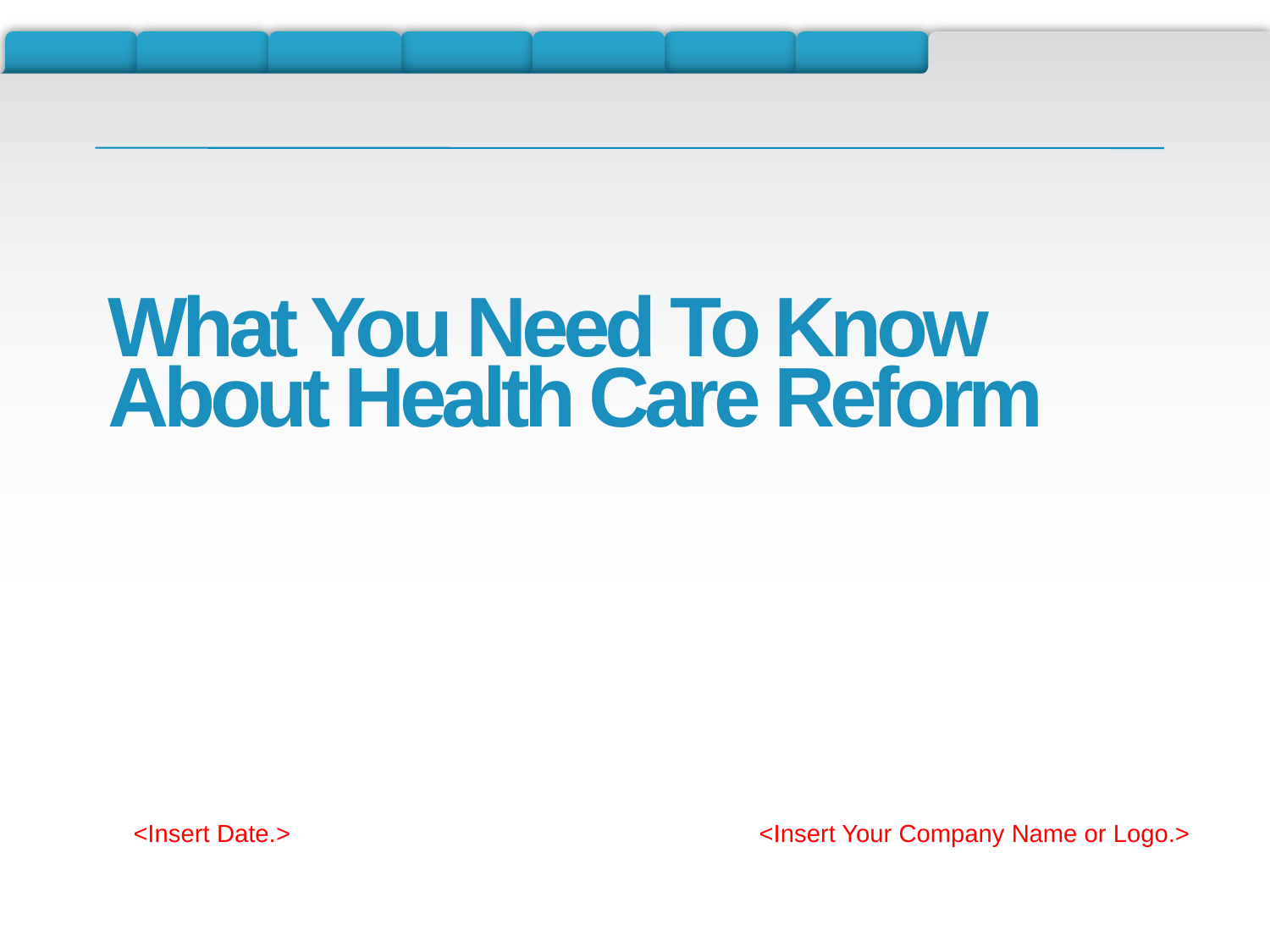

# What You Need To Know About Health Care Reform
<Insert Date.>
<Insert Your Company Name or Logo.>